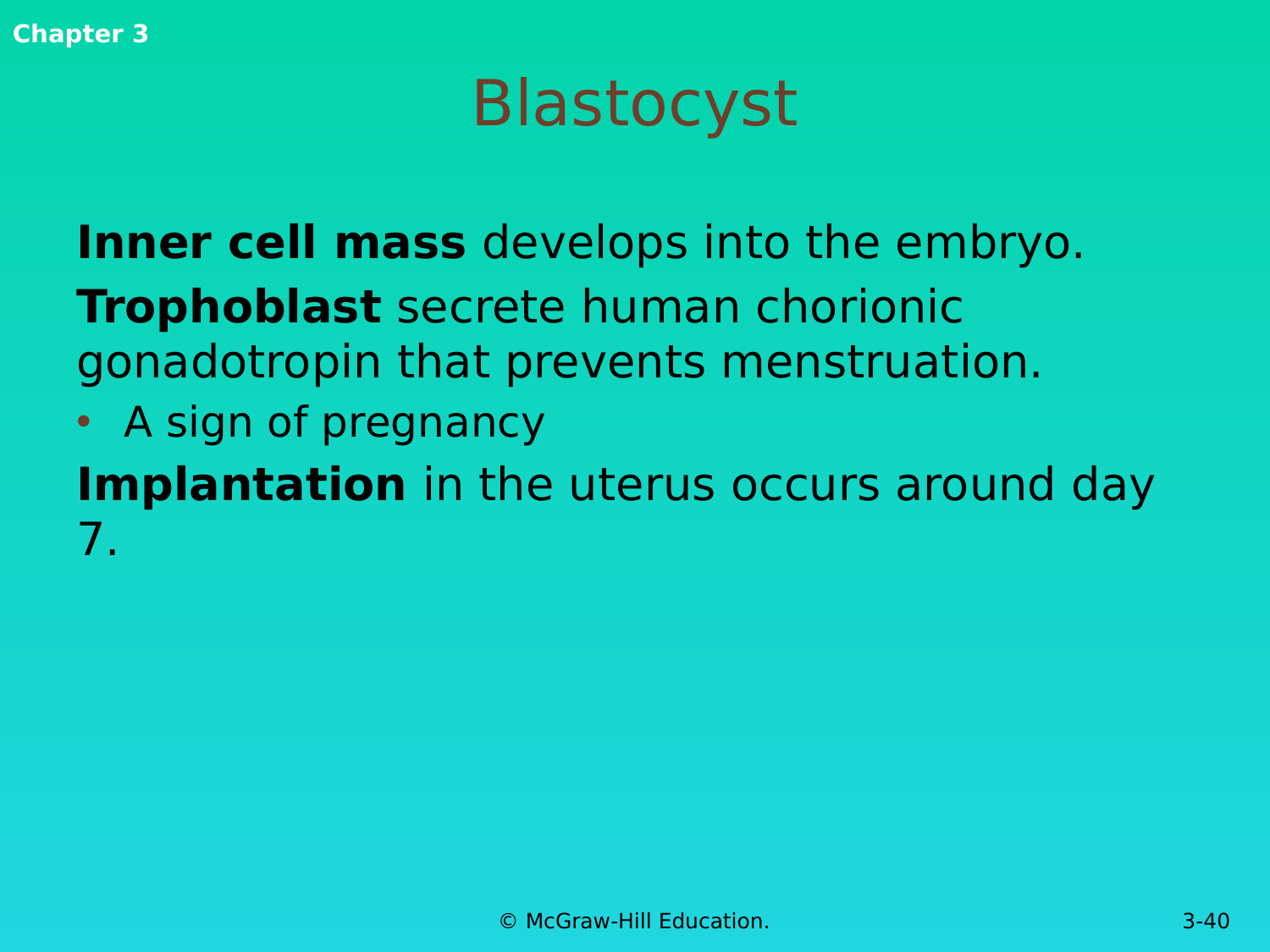

# Blastocyst
Inner cell mass develops into the embryo.
Trophoblast secrete human chorionic gonadotropin that prevents menstruation.
A sign of pregnancy
Implantation in the uterus occurs around day 7.